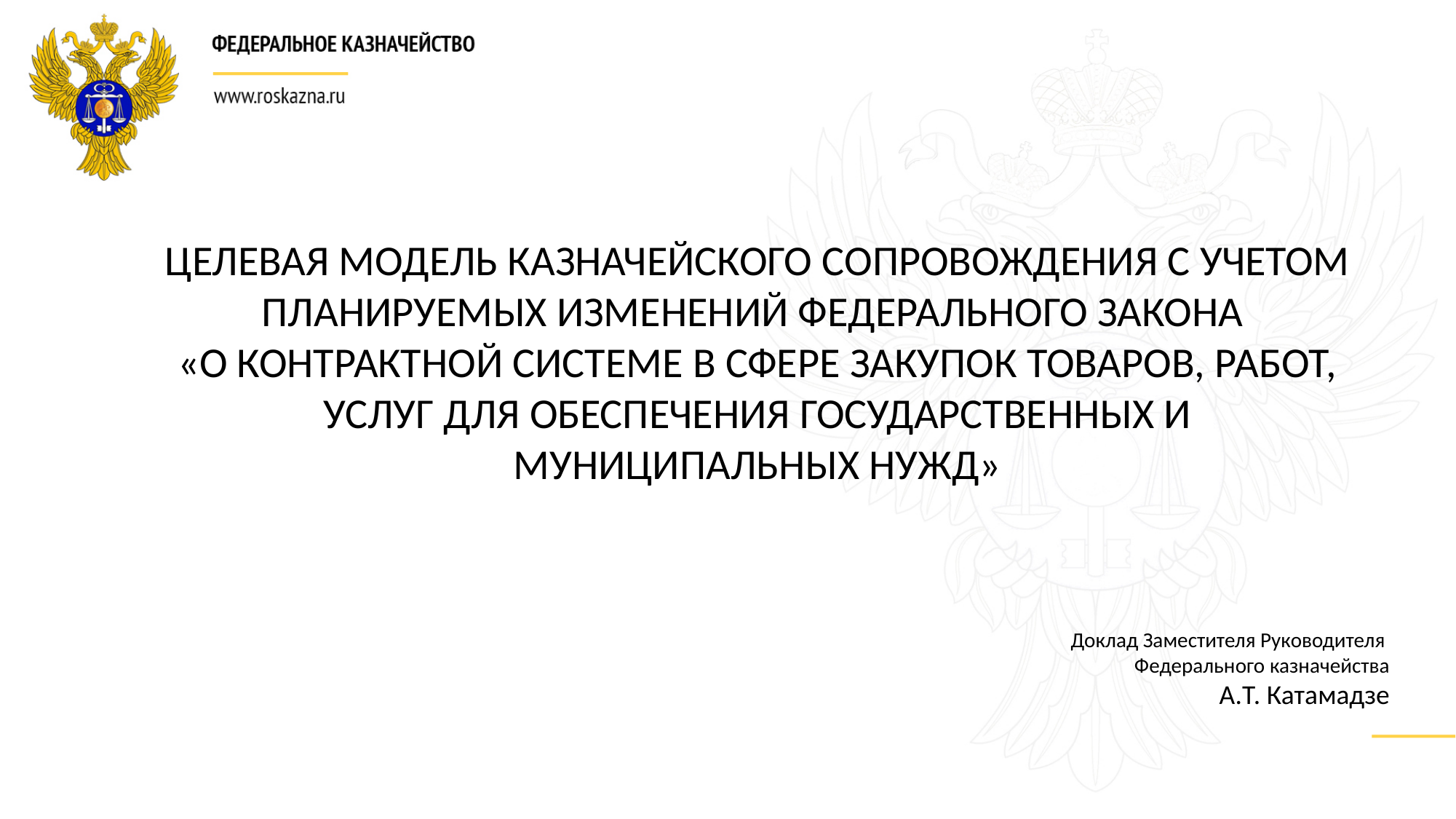

ЦЕЛЕВАЯ МОДЕЛЬ КАЗНАЧЕЙСКОГО СОПРОВОЖДЕНИЯ С УЧЕТОМ ПЛАНИРУЕМЫХ ИЗМЕНЕНИЙ ФЕДЕРАЛЬНОГО ЗАКОНА
«О КОНТРАКТНОЙ СИСТЕМЕ В СФЕРЕ ЗАКУПОК ТОВАРОВ, РАБОТ, УСЛУГ ДЛЯ ОБЕСПЕЧЕНИЯ ГОСУДАРСТВЕННЫХ И МУНИЦИПАЛЬНЫХ НУЖД»
Доклад Заместителя Руководителя
Федерального казначейства
А.Т. Катамадзе